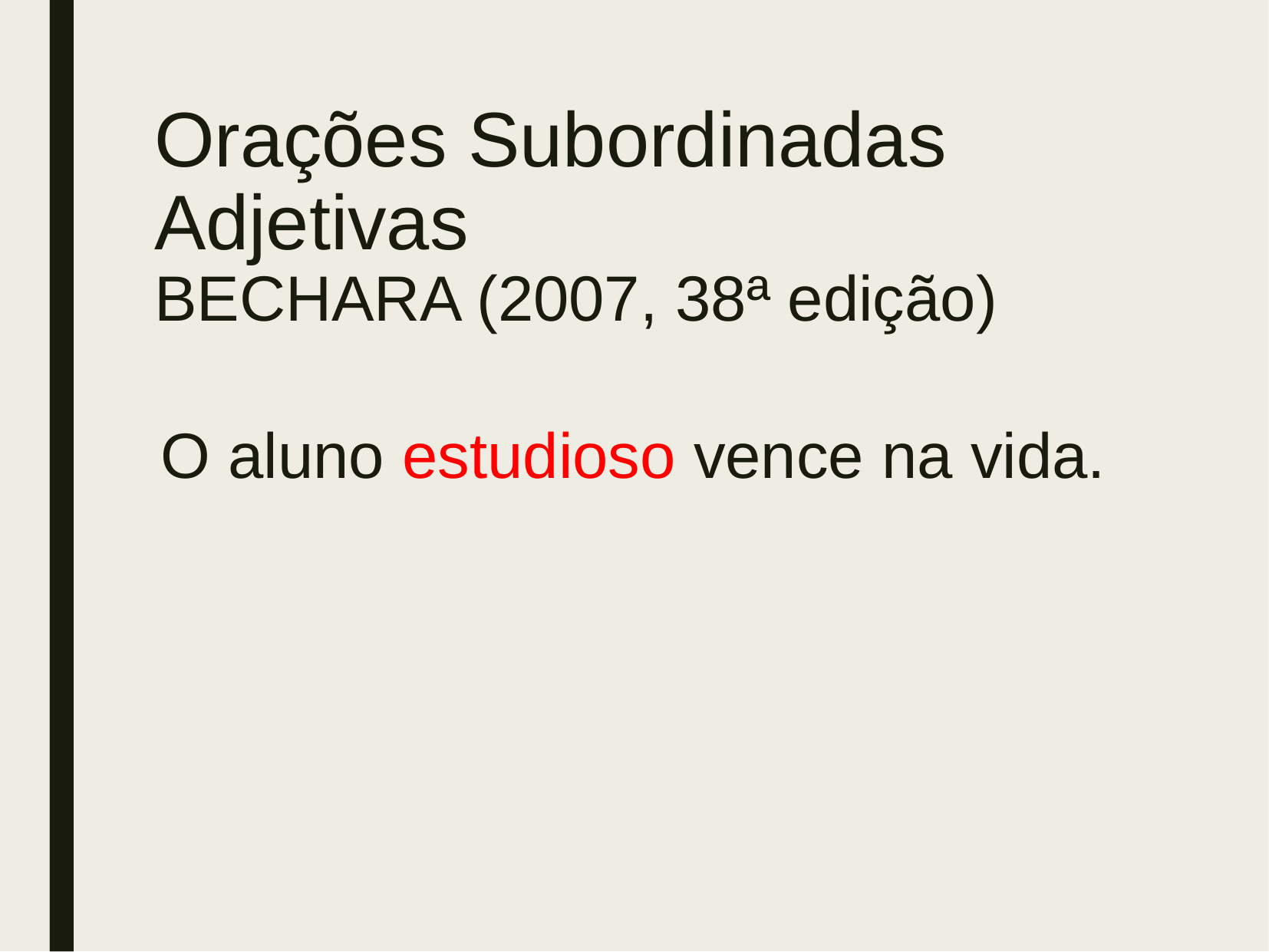

# Orações Subordinadas Adjetivas BECHARA (2007, 38ª edição)

O aluno estudioso vence na vida.